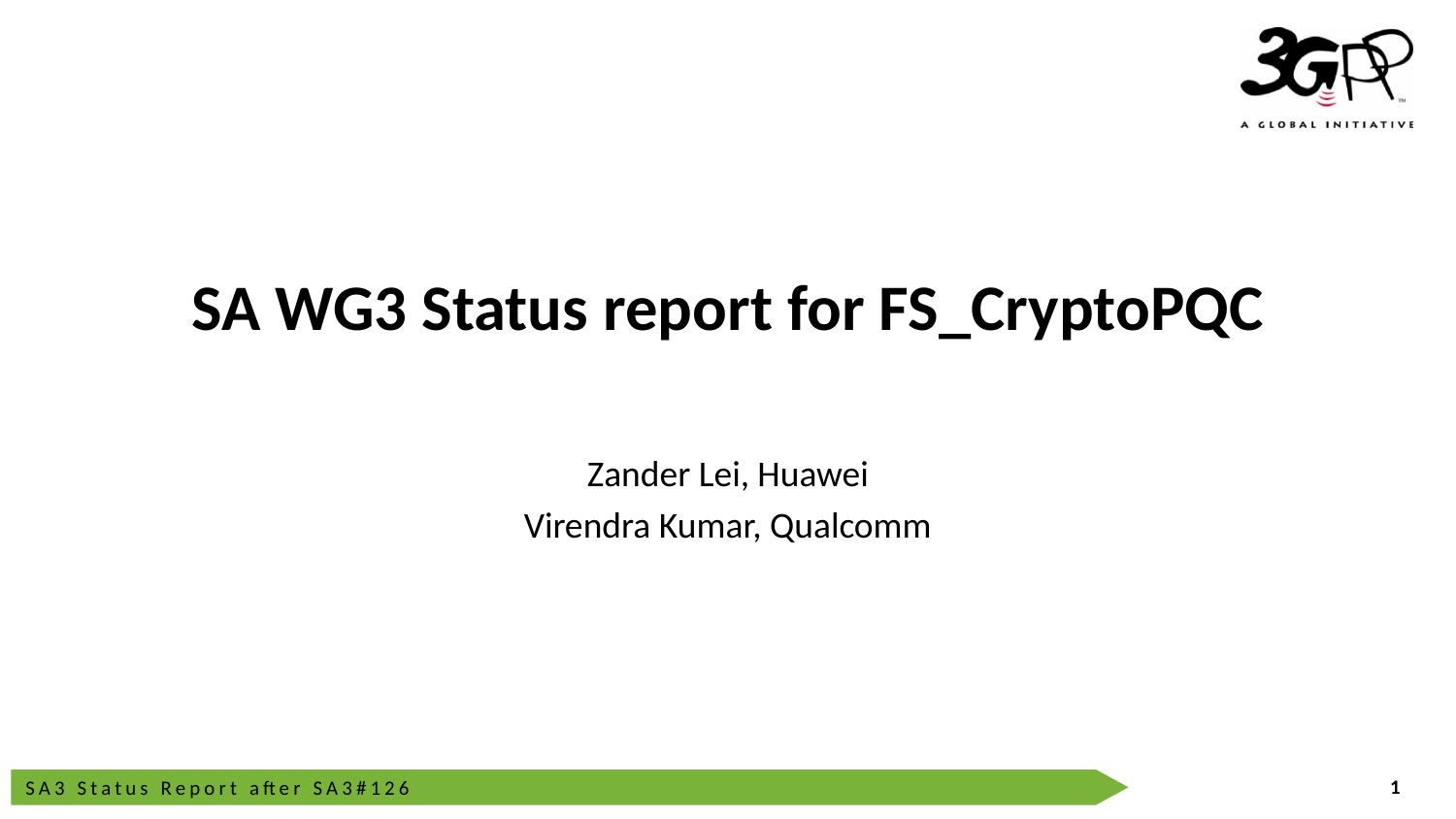

SA WG3 Status report for FS_CryptoPQC
Zander Lei, Huawei
Virendra Kumar, Qualcomm